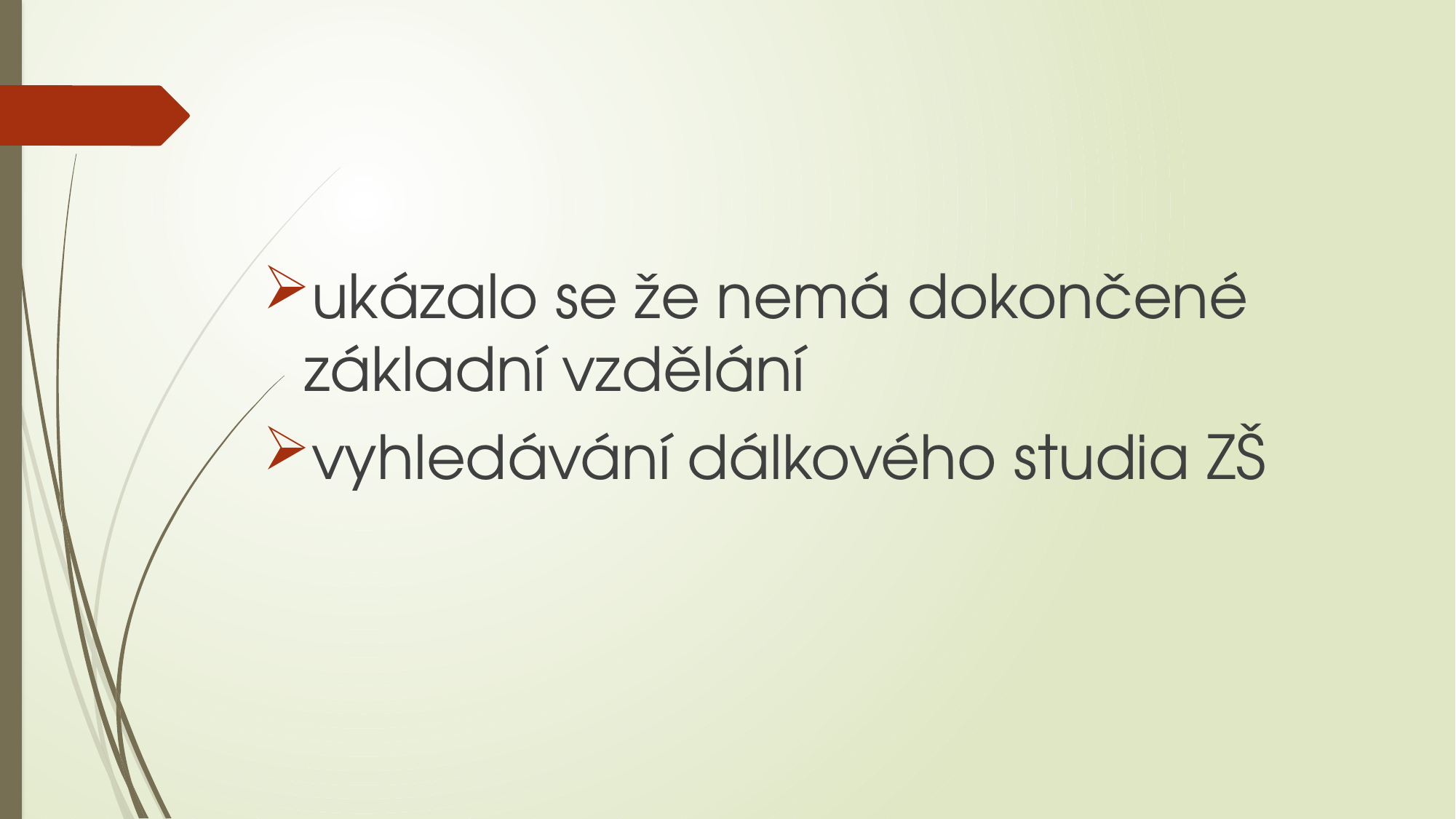

ukázalo se že nemá dokončené základní vzdělání
vyhledávání dálkového studia ZŠ